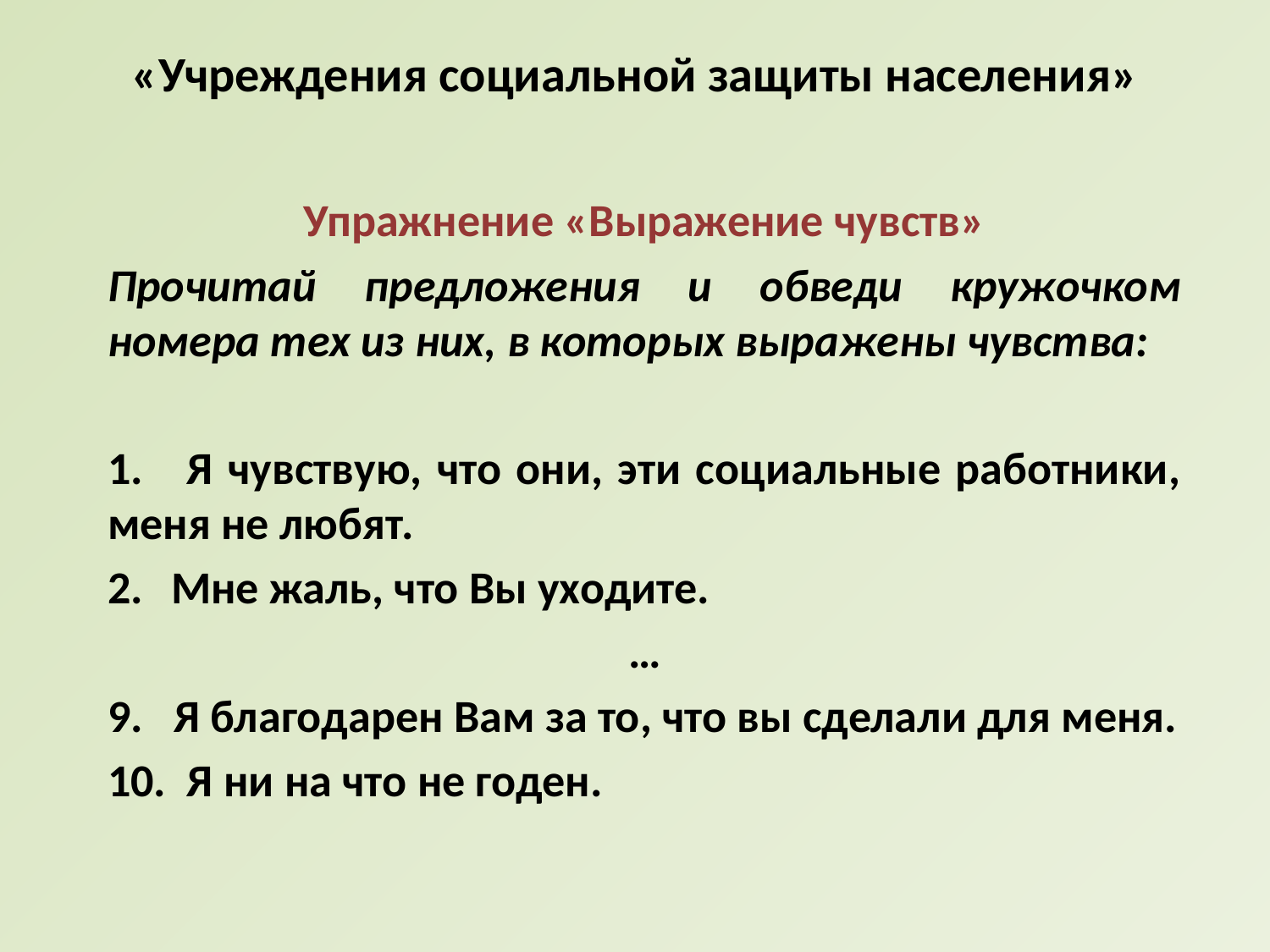

# «Учреждения социальной защиты населения»

Упражнение «Выражение чувств»
Прочитай предложения и обведи кружочком номера тех из них, в которых выражены чувства:

1.   Я чувствую, что они, эти социальные работники, меня не любят.
Мне жаль, что Вы уходите.
…
9.   Я благодарен Вам за то, что вы сделали для меня.
10.  Я ни на что не годен.